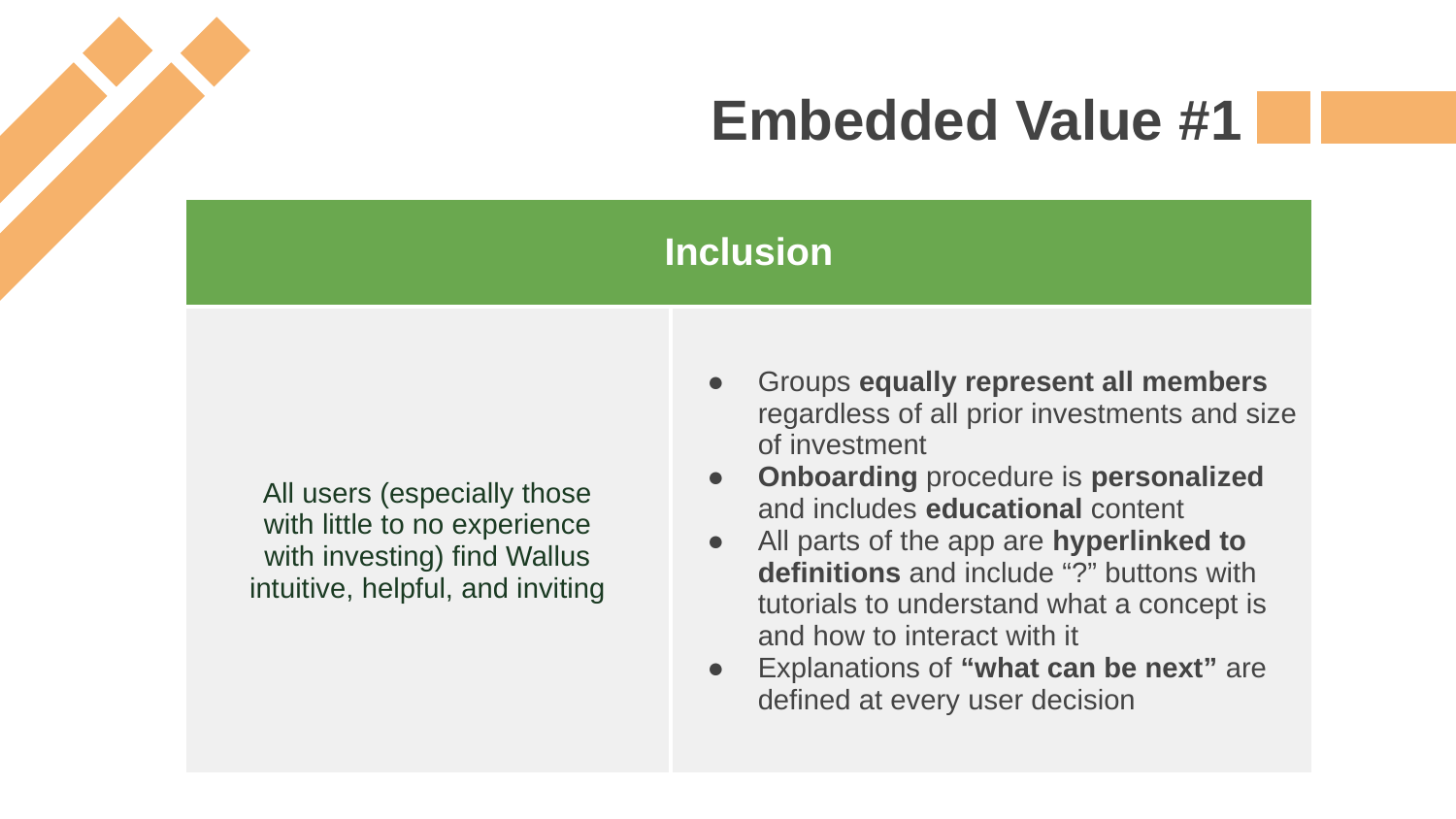

Embedded Value #1
| Inclusion |  |
| --- | --- |
| All users (especially those with little to no experience with investing) find Wallus intuitive, helpful, and inviting | Groups equally represent all members regardless of all prior investments and size of investment Onboarding procedure is personalized and includes educational content All parts of the app are hyperlinked to definitions and include “?” buttons with tutorials to understand what a concept is and how to interact with it Explanations of “what can be next” are defined at every user decision |